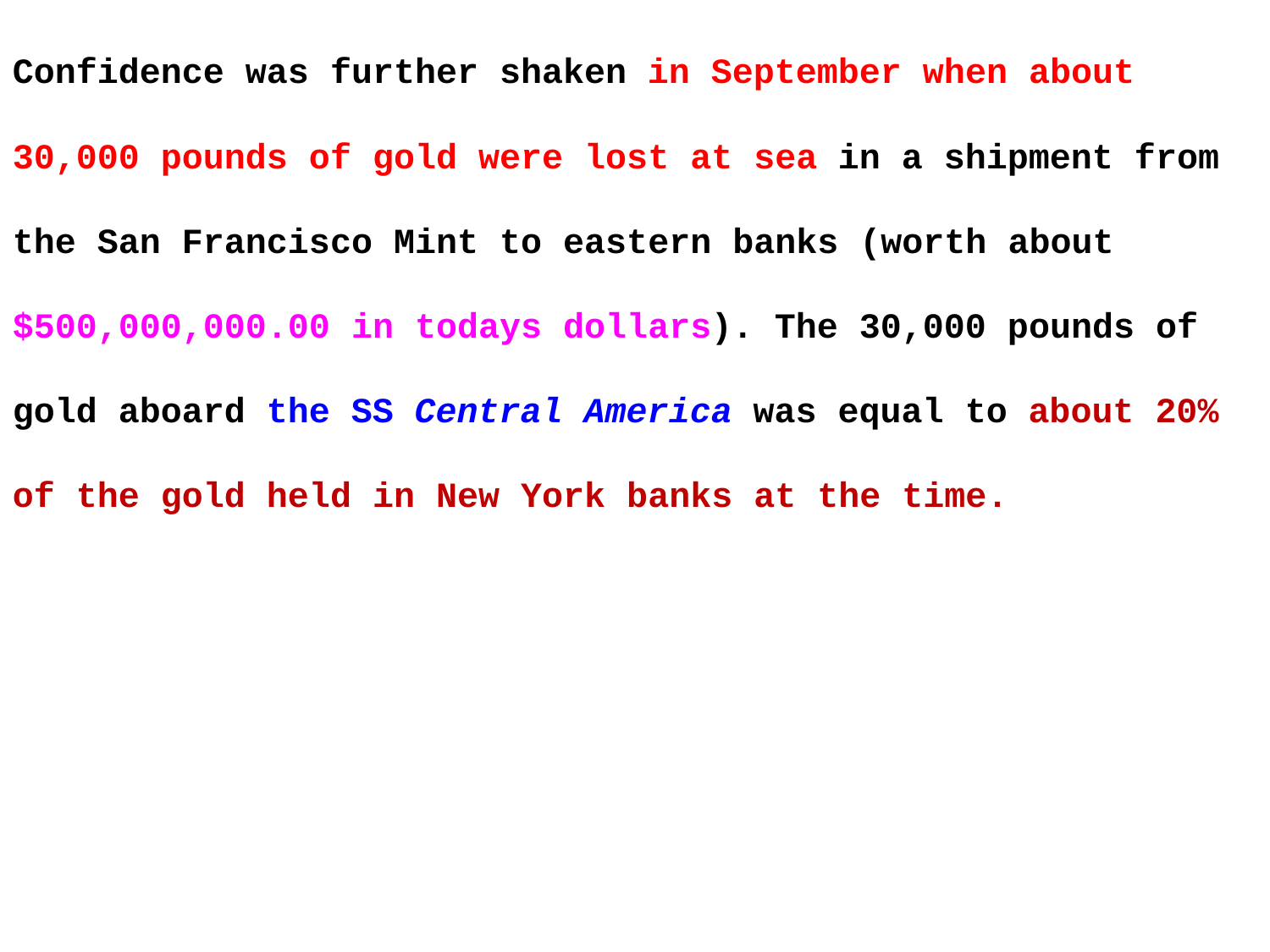

Confidence was further shaken in September when about 30,000 pounds of gold were lost at sea in a shipment from the San Francisco Mint to eastern banks (worth about $500,000,000.00 in todays dollars). The 30,000 pounds of gold aboard the SS Central America was equal to about 20% of the gold held in New York banks at the time.